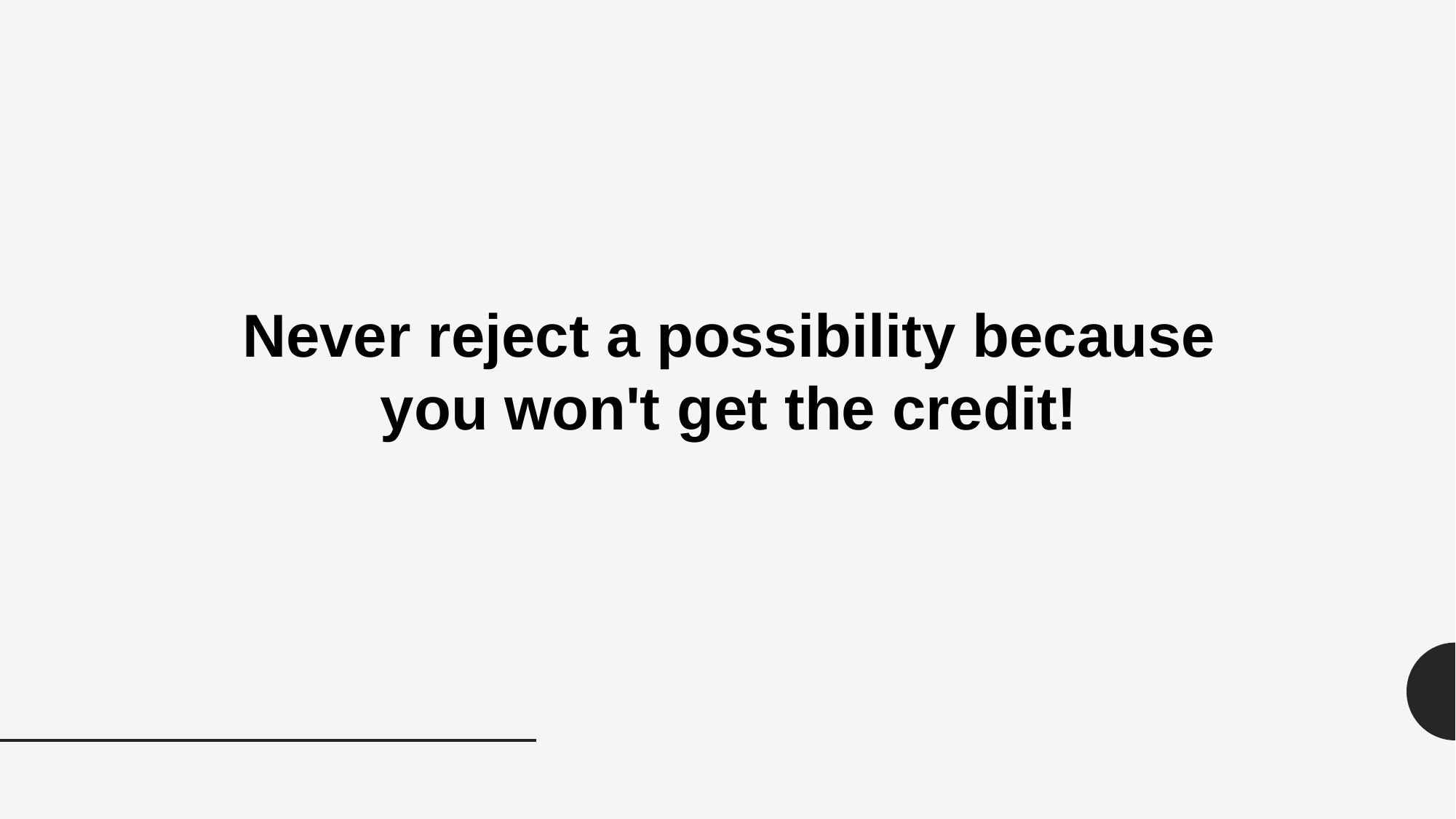

Never reject a possibility because you won't get the credit!